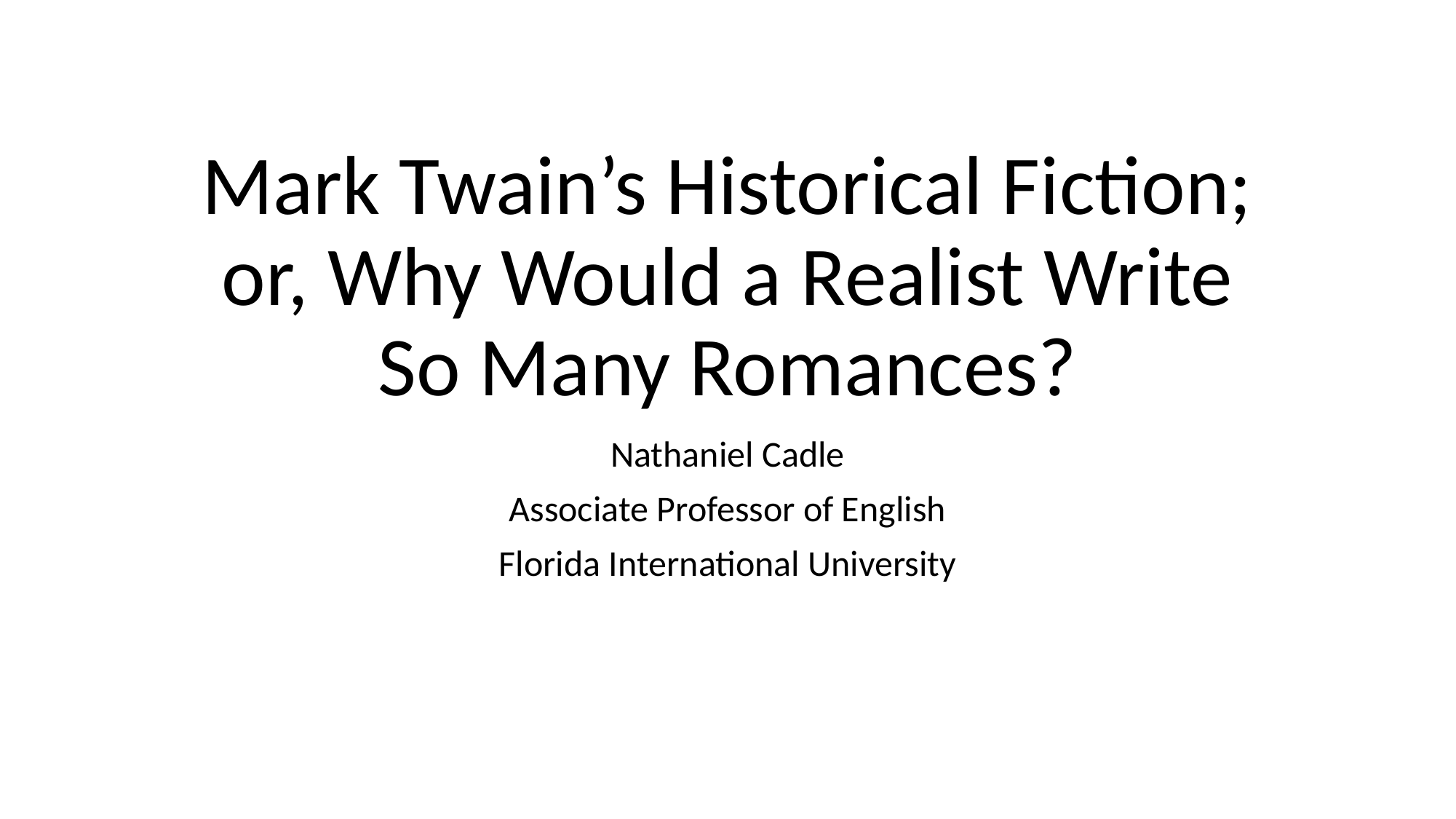

# Mark Twain’s Historical Fiction; or, Why Would a Realist Write So Many Romances?
Nathaniel Cadle
Associate Professor of English
Florida International University